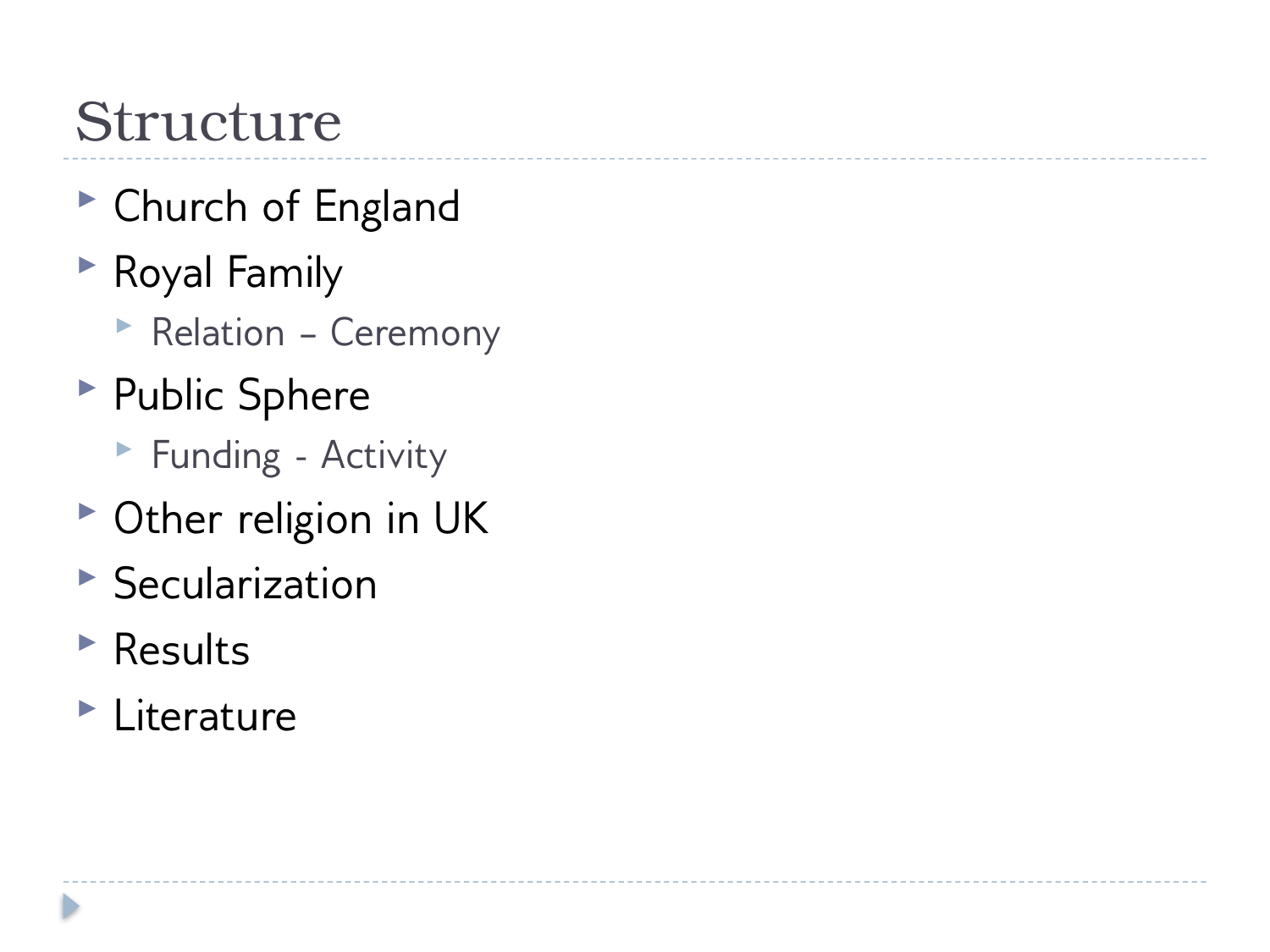

# Structure
Church of England
Royal Family
Relation – Ceremony
Public Sphere
Funding - Activity
Other religion in UK
Secularization
Results
Literature